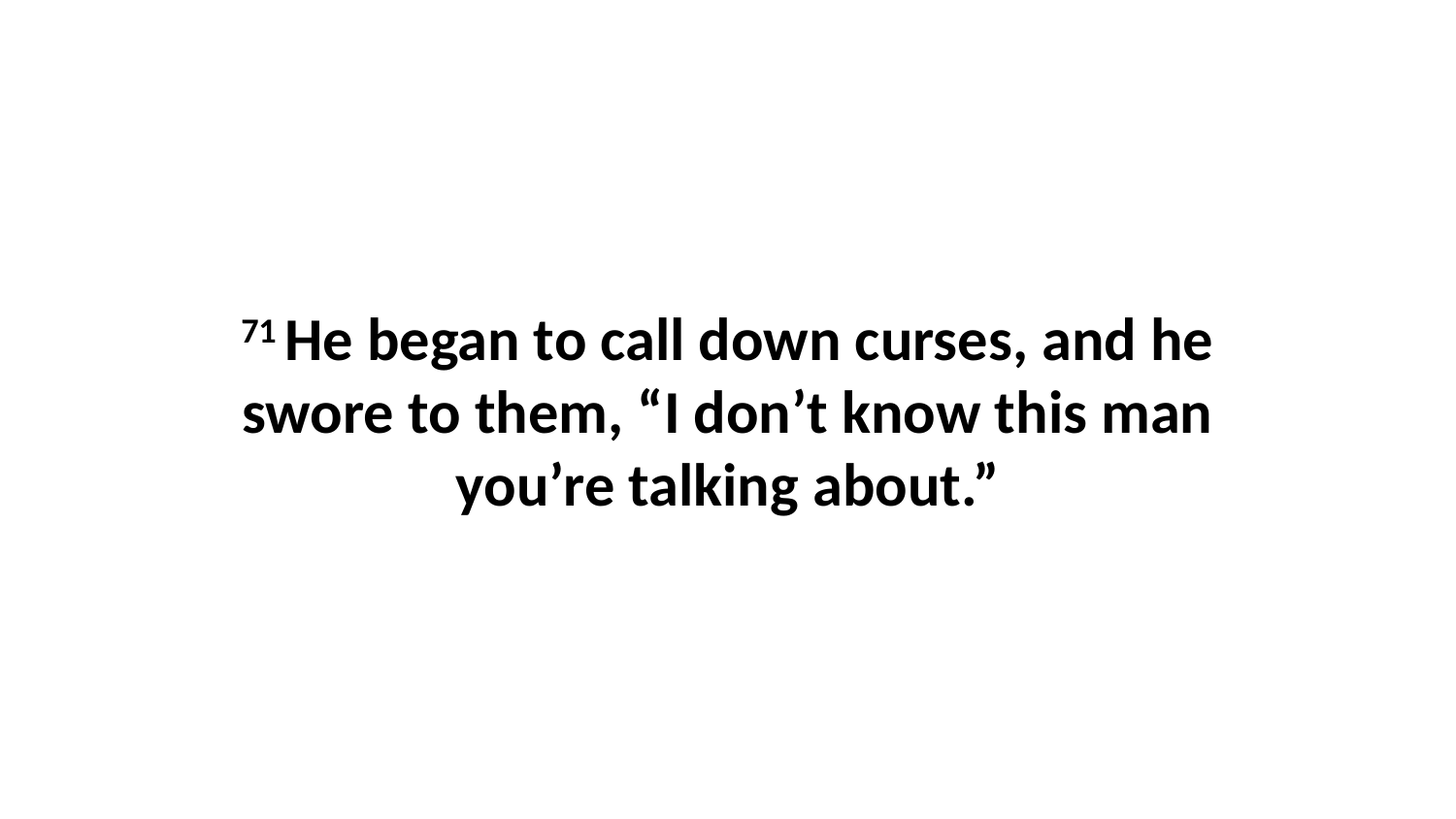

71 He began to call down curses, and he swore to them, “I don’t know this man you’re talking about.”